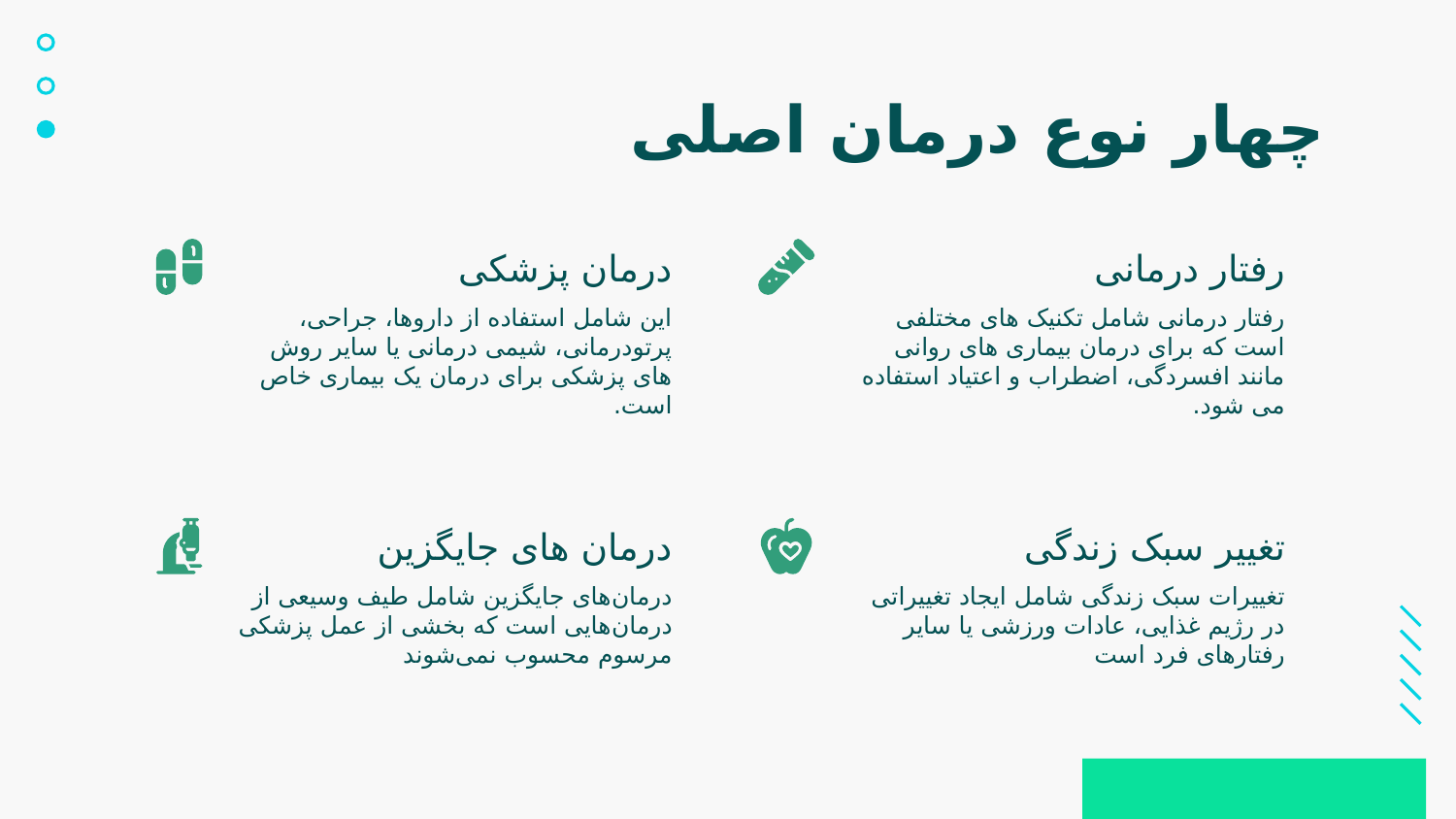

# چهار نوع درمان اصلی
درمان پزشکی
رفتار درمانی

این شامل استفاده از داروها، جراحی، پرتودرمانی، شیمی درمانی یا سایر روش های پزشکی برای درمان یک بیماری خاص است.
رفتار درمانی شامل تکنیک های مختلفی است که برای درمان بیماری های روانی مانند افسردگی، اضطراب و اعتیاد استفاده می شود.
درمان های جایگزین
تغییر سبک زندگی

درمان‌های جایگزین شامل طیف وسیعی از درمان‌هایی است که بخشی از عمل پزشکی مرسوم محسوب نمی‌شوند
تغییرات سبک زندگی شامل ایجاد تغییراتی در رژیم غذایی، عادات ورزشی یا سایر رفتارهای فرد است